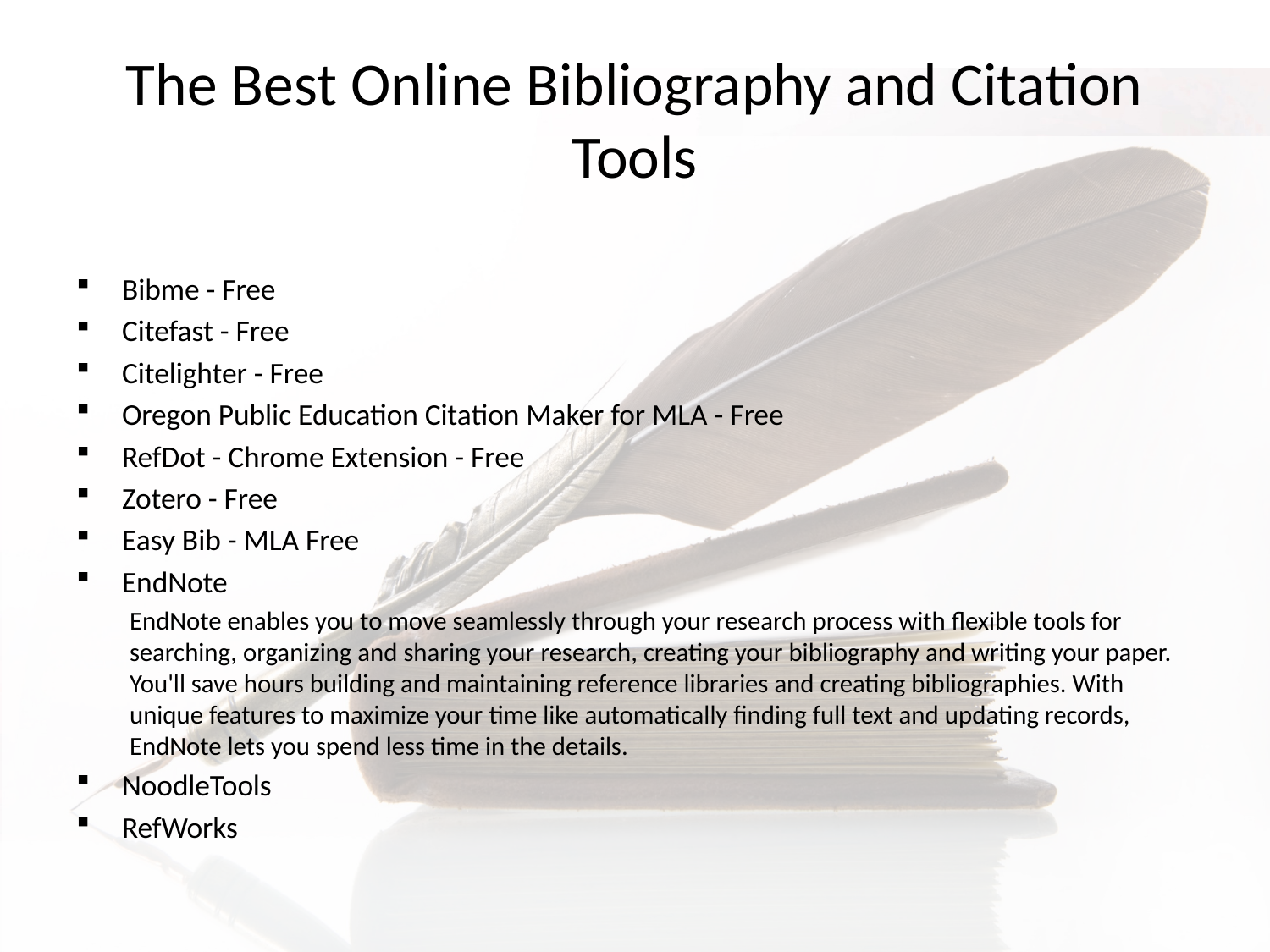

# The Best Online Bibliography and Citation Tools

Bibme - Free
Citefast - Free
Citelighter - Free
Oregon Public Education Citation Maker for MLA - Free
RefDot - Chrome Extension - Free
Zotero - Free
Easy Bib - MLA Free
EndNote
EndNote enables you to move seamlessly through your research process with flexible tools for searching, organizing and sharing your research, creating your bibliography and writing your paper. You'll save hours building and maintaining reference libraries and creating bibliographies. With unique features to maximize your time like automatically finding full text and updating records, EndNote lets you spend less time in the details.
NoodleTools
RefWorks